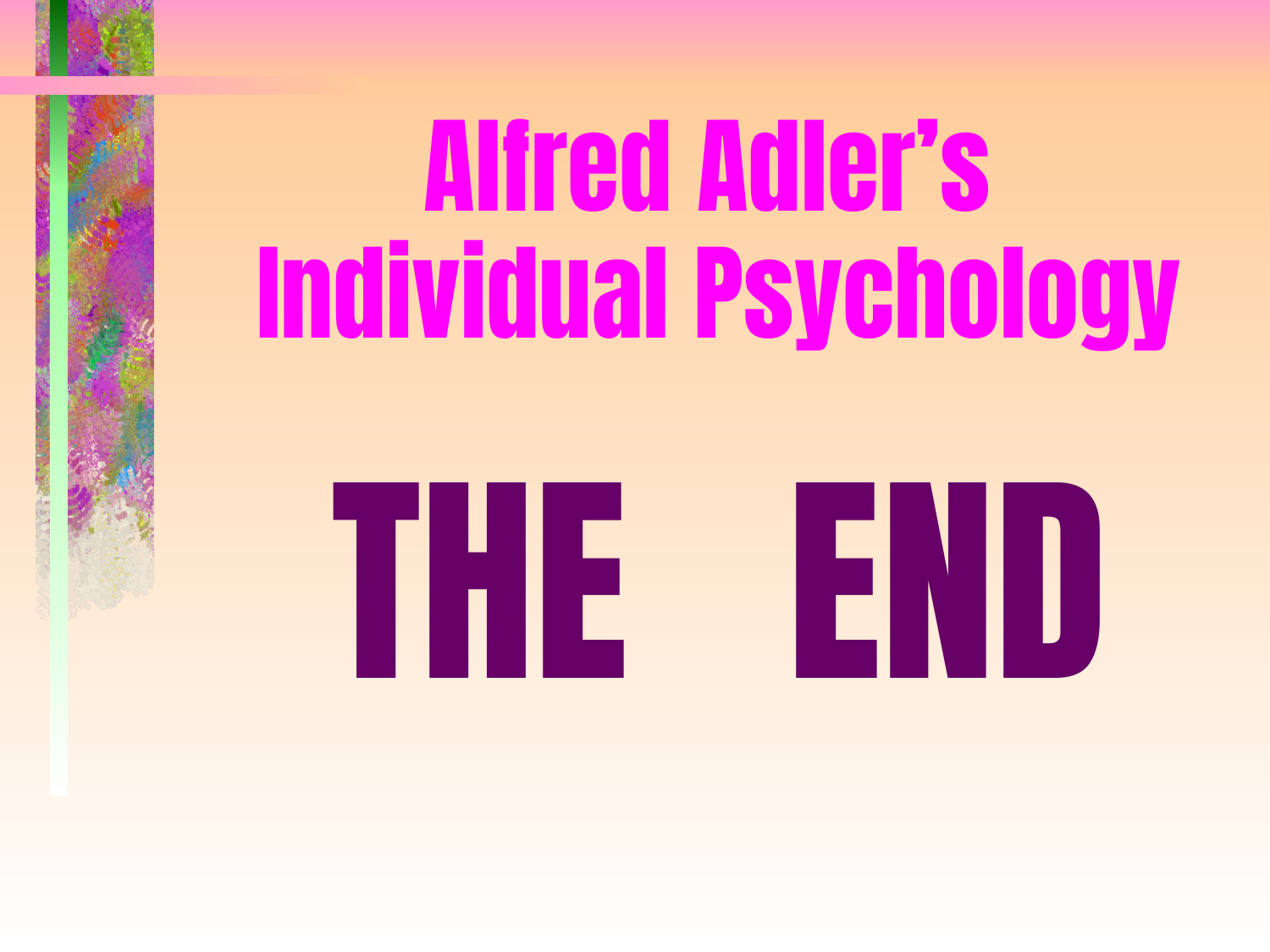

# Alfred Adler’s Individual Psychology
THE   END